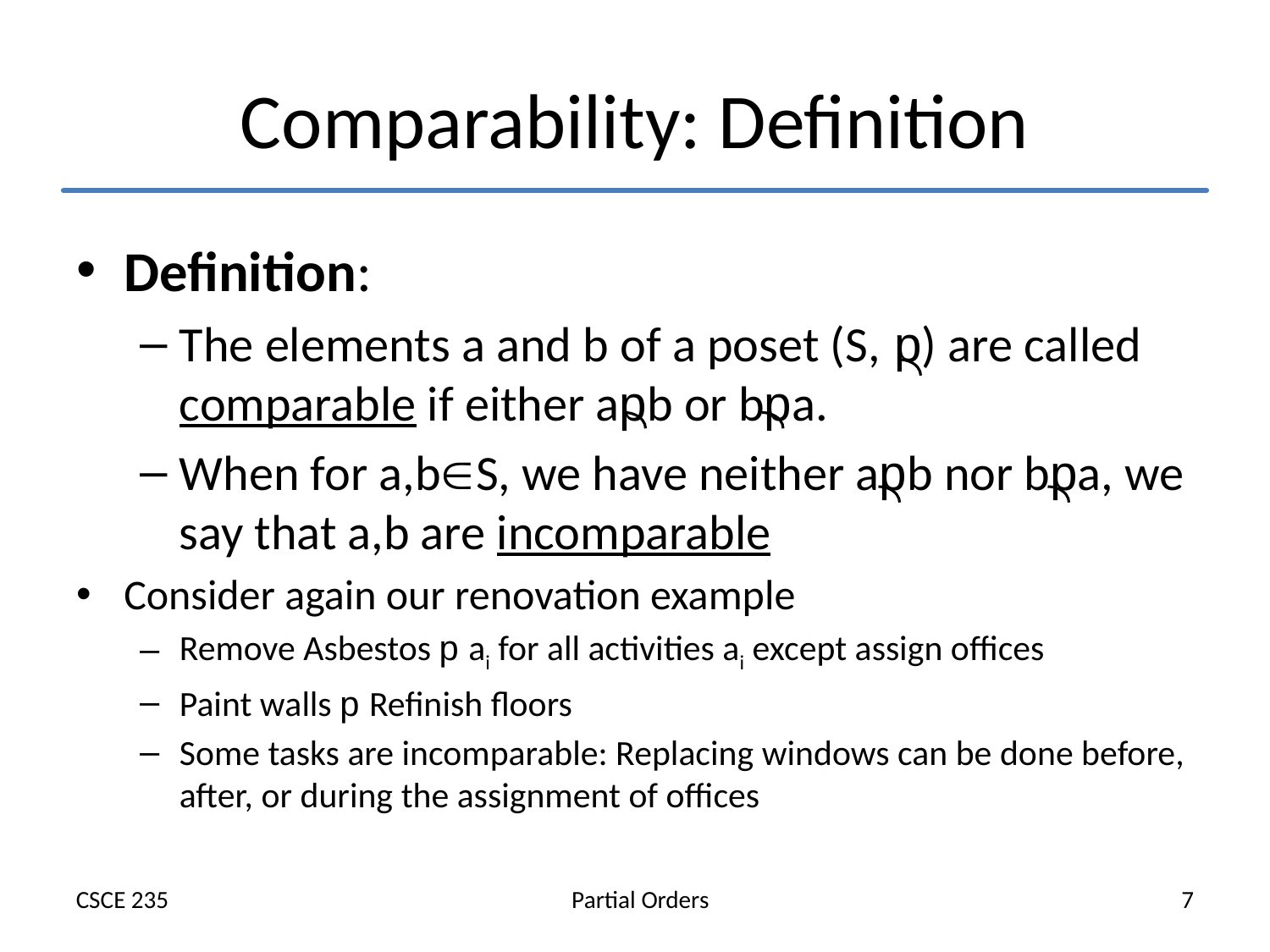

# Comparability: Definition
Definition:
The elements a and b of a poset (S, p) are called comparable if either apb or bpa.
When for a,b∈S, we have neither apb nor bpa, we say that a,b are incomparable
Consider again our renovation example
Remove Asbestos p ai for all activities ai except assign offices
Paint walls p Refinish floors
Some tasks are incomparable: Replacing windows can be done before, after, or during the assignment of offices